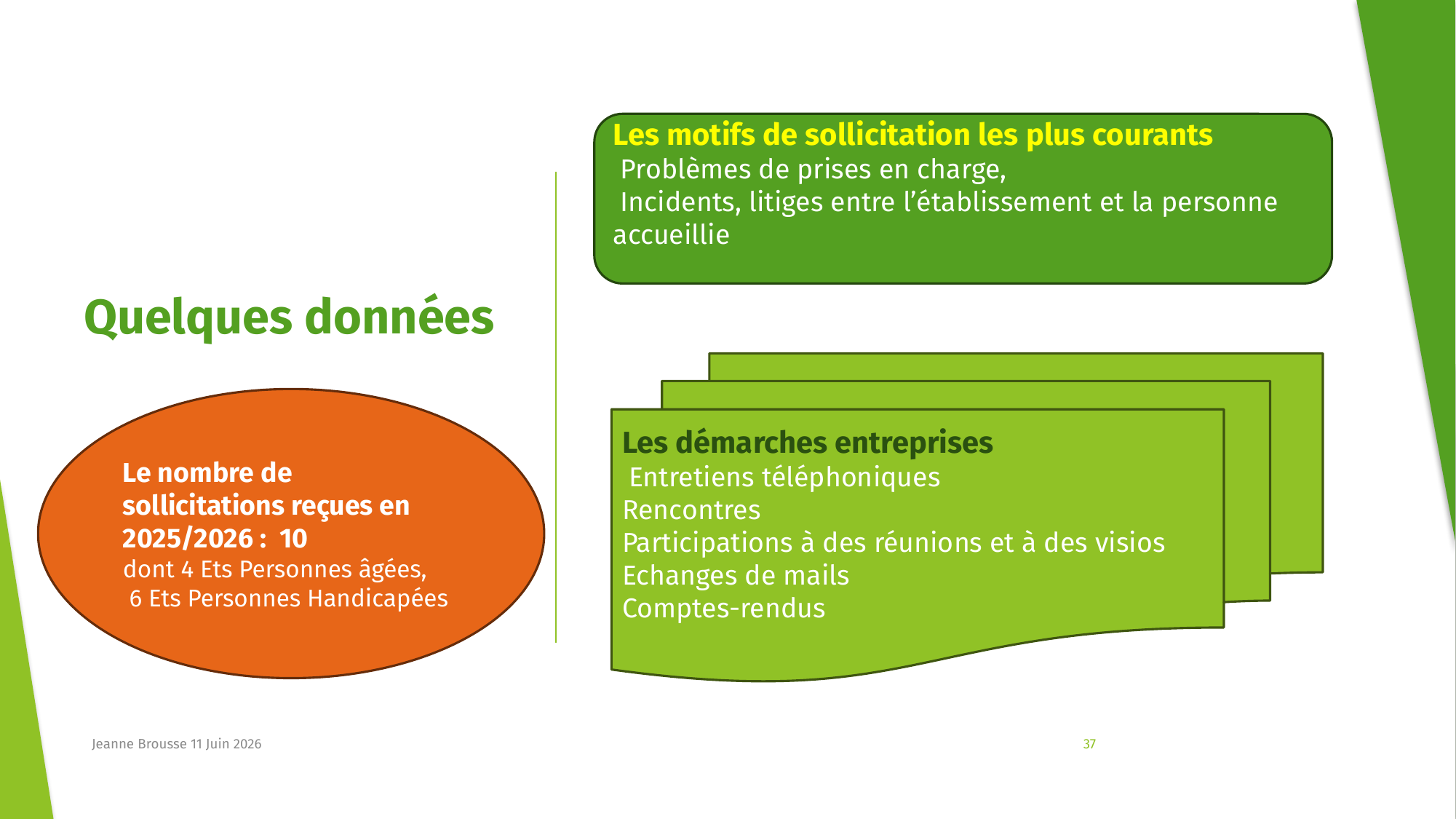

Les motifs de sollicitation les plus courants
 Problèmes de prises en charge,
 Incidents, litiges entre l’établissement et la personne accueillie

# Quelques données

Les démarches entreprises
 Entretiens téléphoniques
Rencontres
Participations à des réunions et à des visios Echanges de mails
Comptes-rendus

Le nombre de sollicitations reçues en 2025/2026 :  10
dont 4 Ets Personnes âgées,
 6 Ets Personnes Handicapées

Jeanne Brousse 11 Juin 2026
37